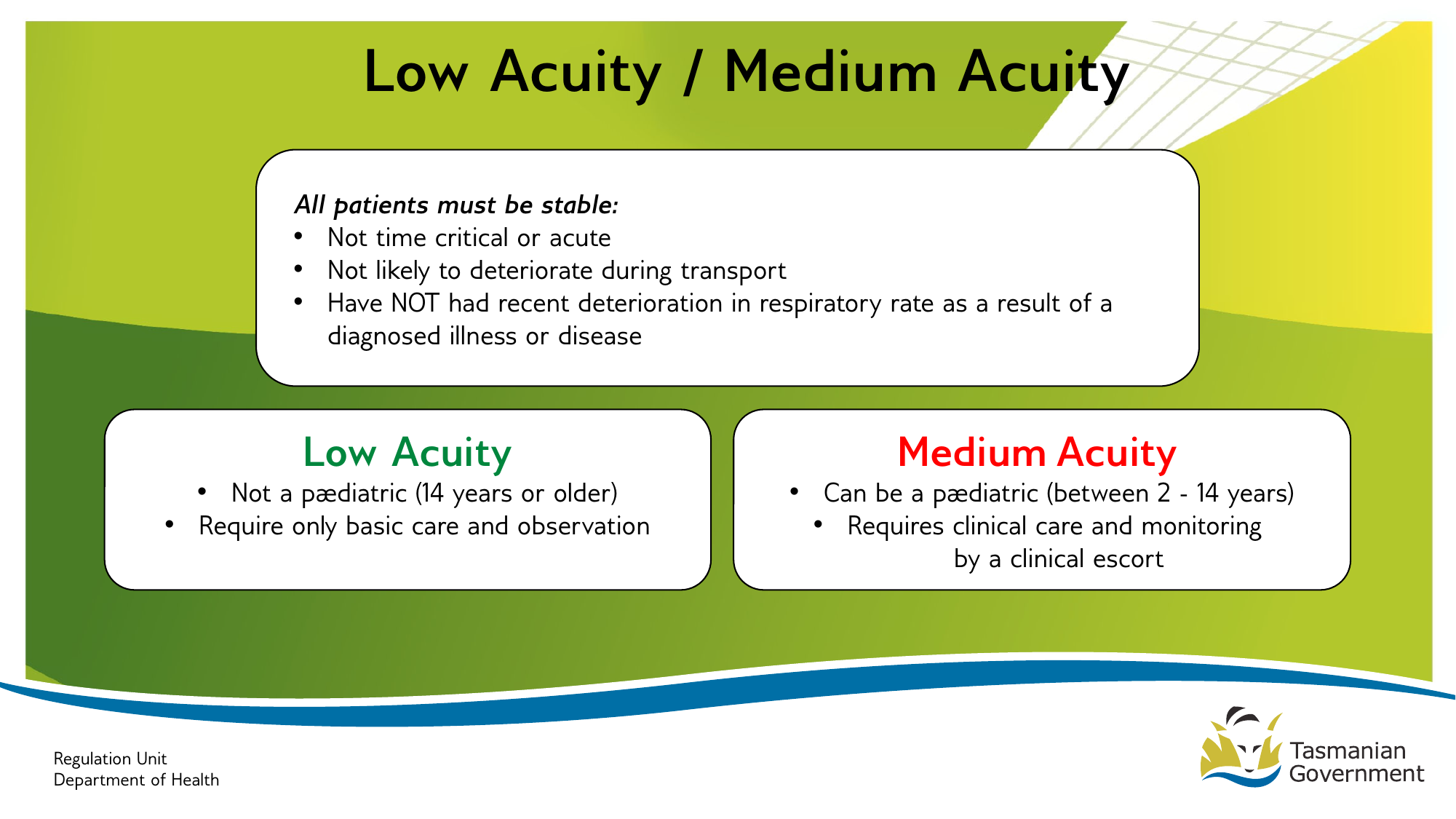

# Low Acuity / Medium Acuity
All patients must be stable:
Not time critical or acute
Not likely to deteriorate during transport
Have NOT had recent deterioration in respiratory rate as a result of a diagnosed illness or disease
Medium Acuity
Can be a paediatric (between 2 - 14 years)
Requires clinical care and monitoring
by a clinical escort
Low Acuity
Not a paediatric (14 years or older)
Require only basic care and observation